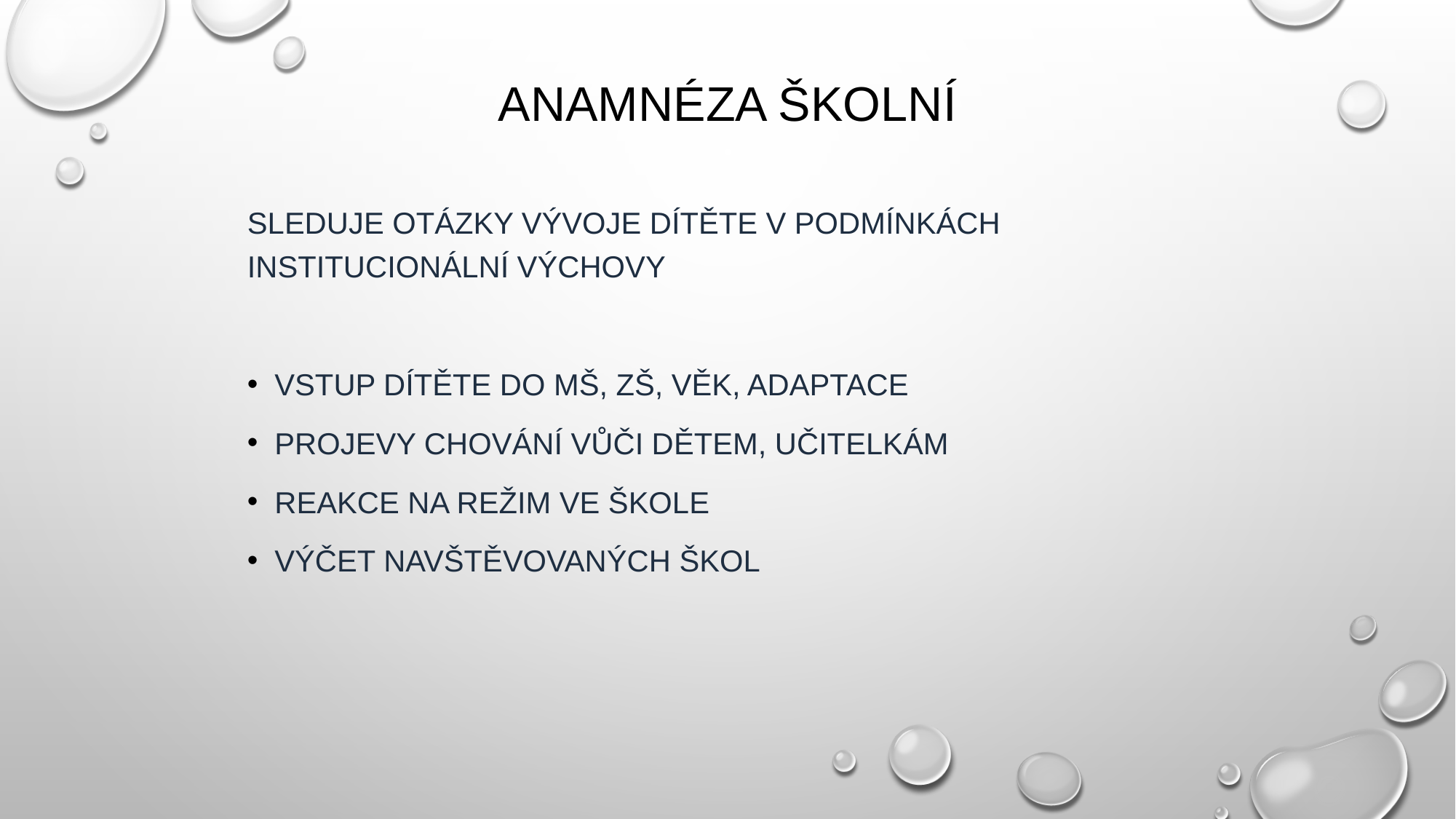

# ANAMNÉZA ŠKOLNÍ
SLEDUJE OTÁZKY VÝVOJE DÍTĚTE V PODMÍNKÁCH INSTITUCIONÁLNÍ VÝCHOVY

VSTUP DÍTĚTE DO MŠ, ZŠ, VĚK, ADAPTACE
PROJEVY CHOVÁNÍ VŮČI DĚTEM, UČITELKÁM
REAKCE NA REŽIM VE ŠKOLE
VÝČET NAVŠTĚVOVANÝCH ŠKOL